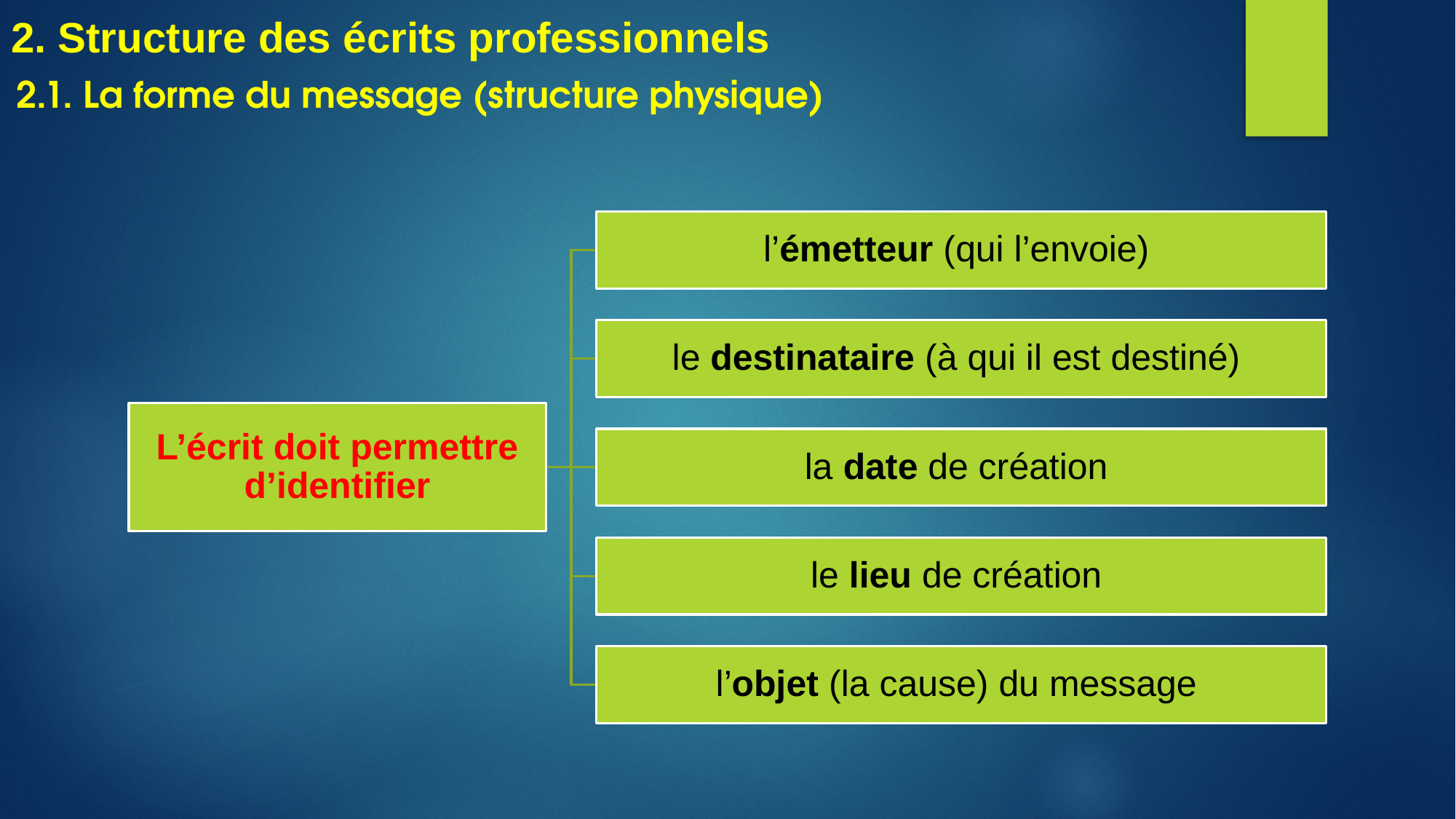

# 2. Structure des écrits professionnels
2.1. La forme du message (structure physique)
L’écrit doit permettre d’identifier
l’émetteur (qui l’envoie)
le destinataire (à qui il est destiné)
la date de création
le lieu de création
l’objet (la cause) du message